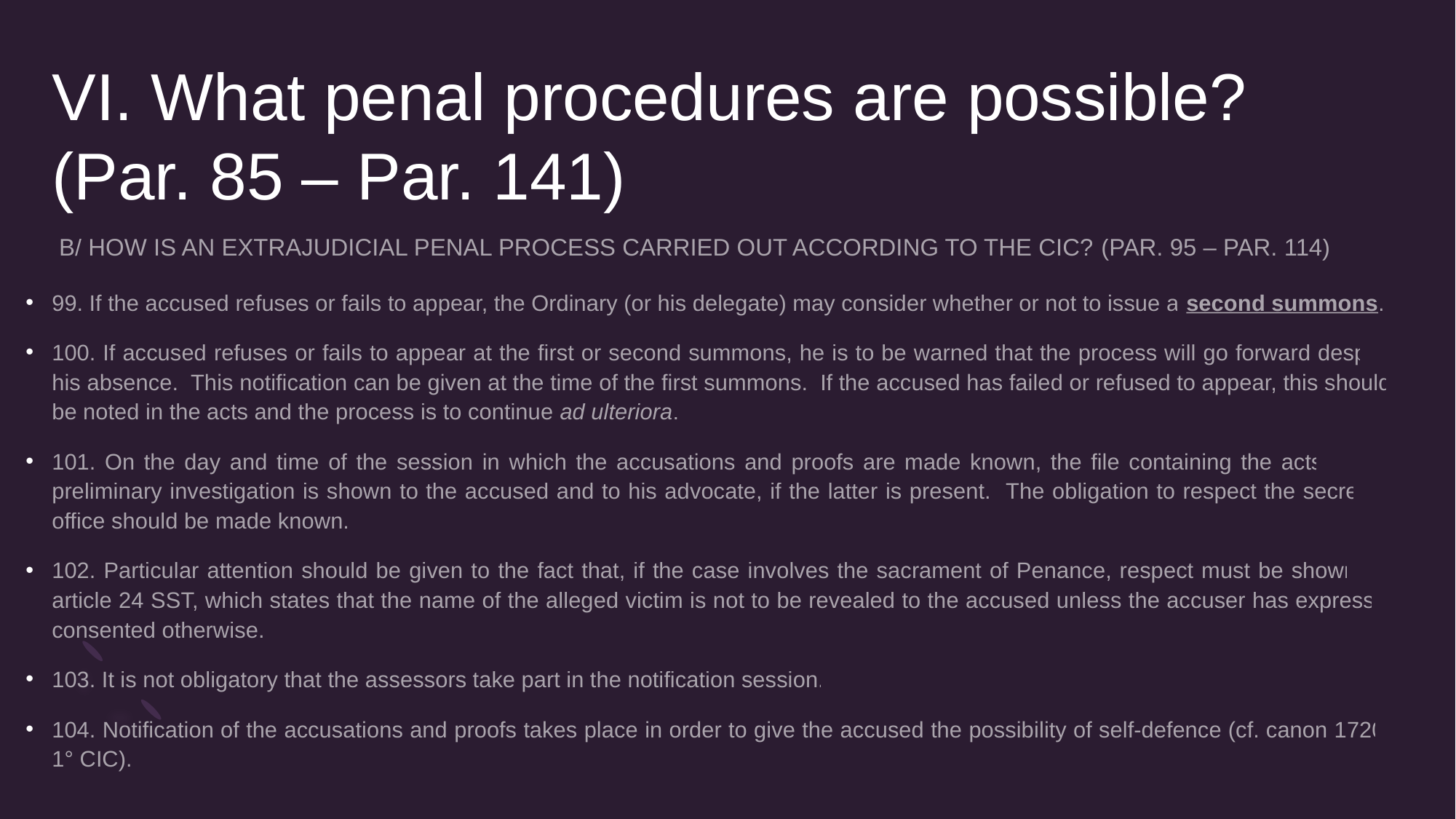

# VI. What penal procedures are possible? (Par. 85 – Par. 141)
B/ HOW IS AN EXTRAJUDICIAL PENAL PROCESS CARRIED OUT ACCORDING TO THE CIC? (PAR. 95 – PAR. 114)
99. If the accused refuses or fails to appear, the Ordinary (or his delegate) may consider whether or not to issue a second summons.
100. If accused refuses or fails to appear at the first or second summons, he is to be warned that the process will go forward despite his absence.  This notification can be given at the time of the first summons.  If the accused has failed or refused to appear, this should be noted in the acts and the process is to continue ad ulteriora.
101. On the day and time of the session in which the accusations and proofs are made known, the file containing the acts of the preliminary investigation is shown to the accused and to his advocate, if the latter is present.  The obligation to respect the secret of office should be made known.
102. Particular attention should be given to the fact that, if the case involves the sacrament of Penance, respect must be shown for article 24 SST, which states that the name of the alleged victim is not to be revealed to the accused unless the accuser has expressly consented otherwise.
103. It is not obligatory that the assessors take part in the notification session.
104. Notification of the accusations and proofs takes place in order to give the accused the possibility of self-defence (cf. canon 1720, 1° CIC).